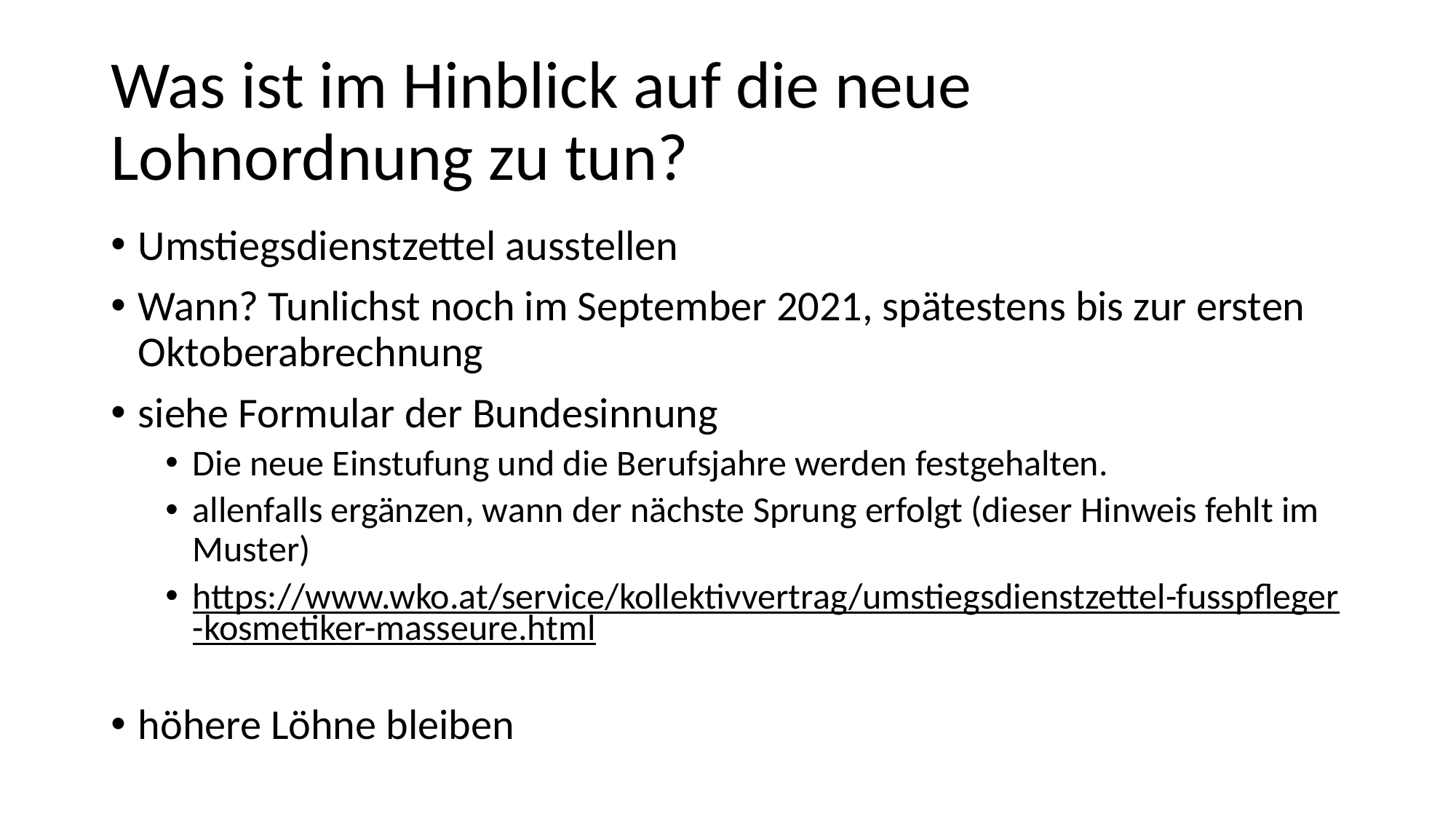

# Was ist im Hinblick auf die neue Lohnordnung zu tun?
Umstiegsdienstzettel ausstellen
Wann? Tunlichst noch im September 2021, spätestens bis zur ersten Oktoberabrechnung
siehe Formular der Bundesinnung
Die neue Einstufung und die Berufsjahre werden festgehalten.
allenfalls ergänzen, wann der nächste Sprung erfolgt (dieser Hinweis fehlt im Muster)
https://www.wko.at/service/kollektivvertrag/umstiegsdienstzettel-fusspfleger-kosmetiker-masseure.html
höhere Löhne bleiben